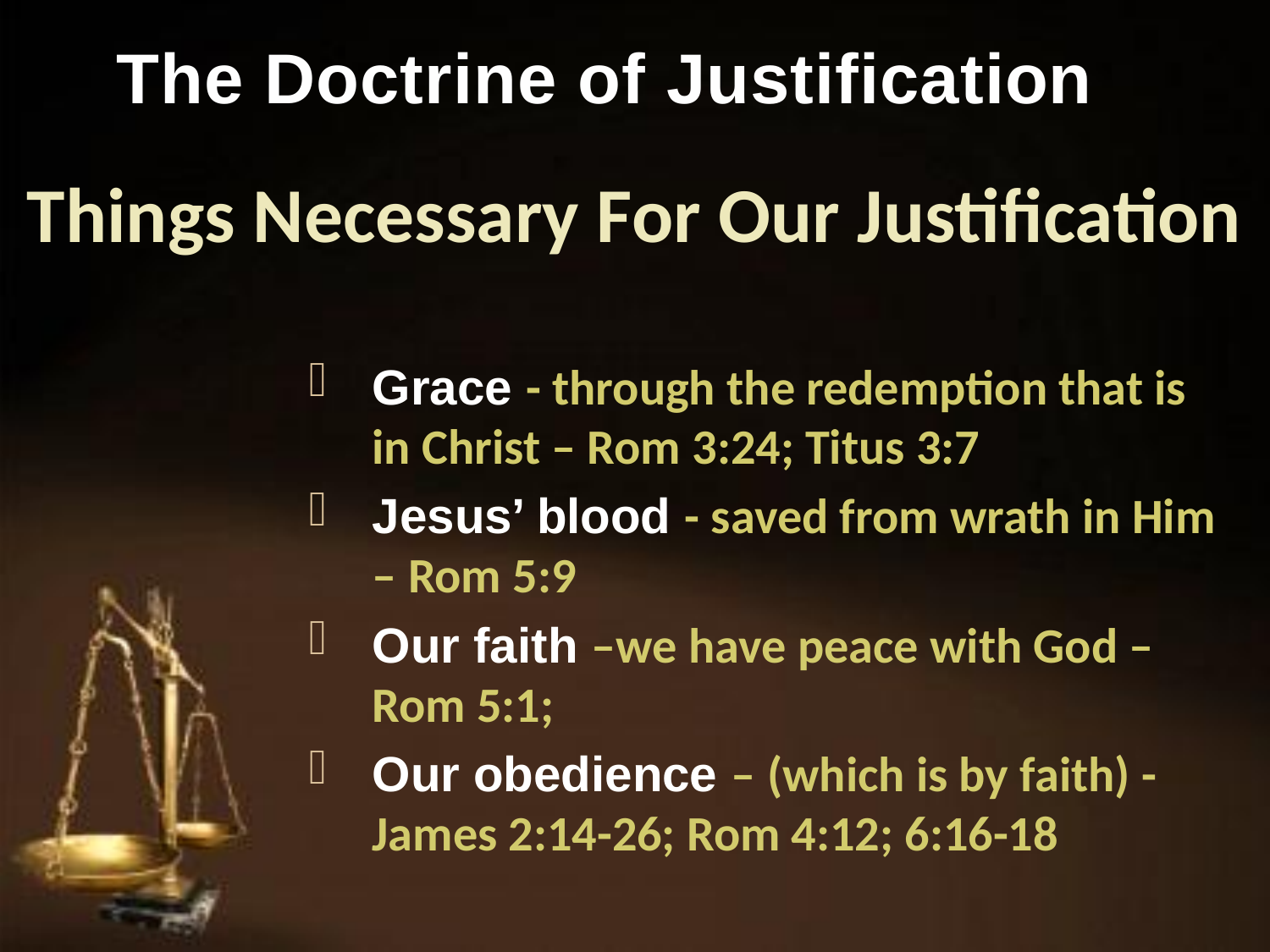

The Doctrine of Justification
Things Necessary For Our Justification
Grace - through the redemption that is in Christ – Rom 3:24; Titus 3:7
Jesus’ blood - saved from wrath in Him – Rom 5:9
Our faith –we have peace with God – Rom 5:1;
Our obedience – (which is by faith) - James 2:14-26; Rom 4:12; 6:16-18